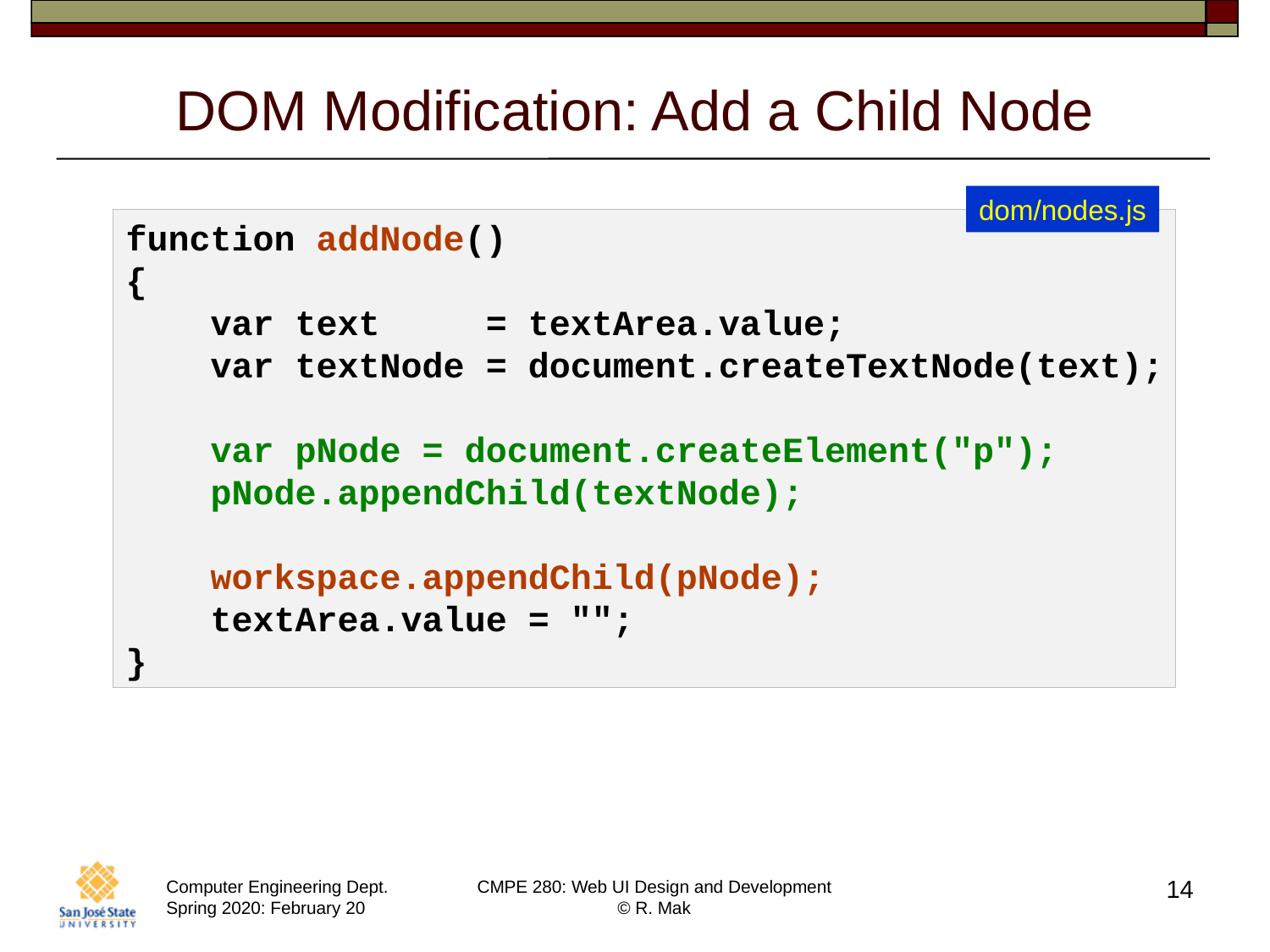

# DOM Modification: Add a Child Node
dom/nodes.js
function addNode()
{
    var text     = textArea.value;
    var textNode = document.createTextNode(text);

    var pNode = document.createElement("p");
    pNode.appendChild(textNode);

    workspace.appendChild(pNode);
    textArea.value = "";
}
14